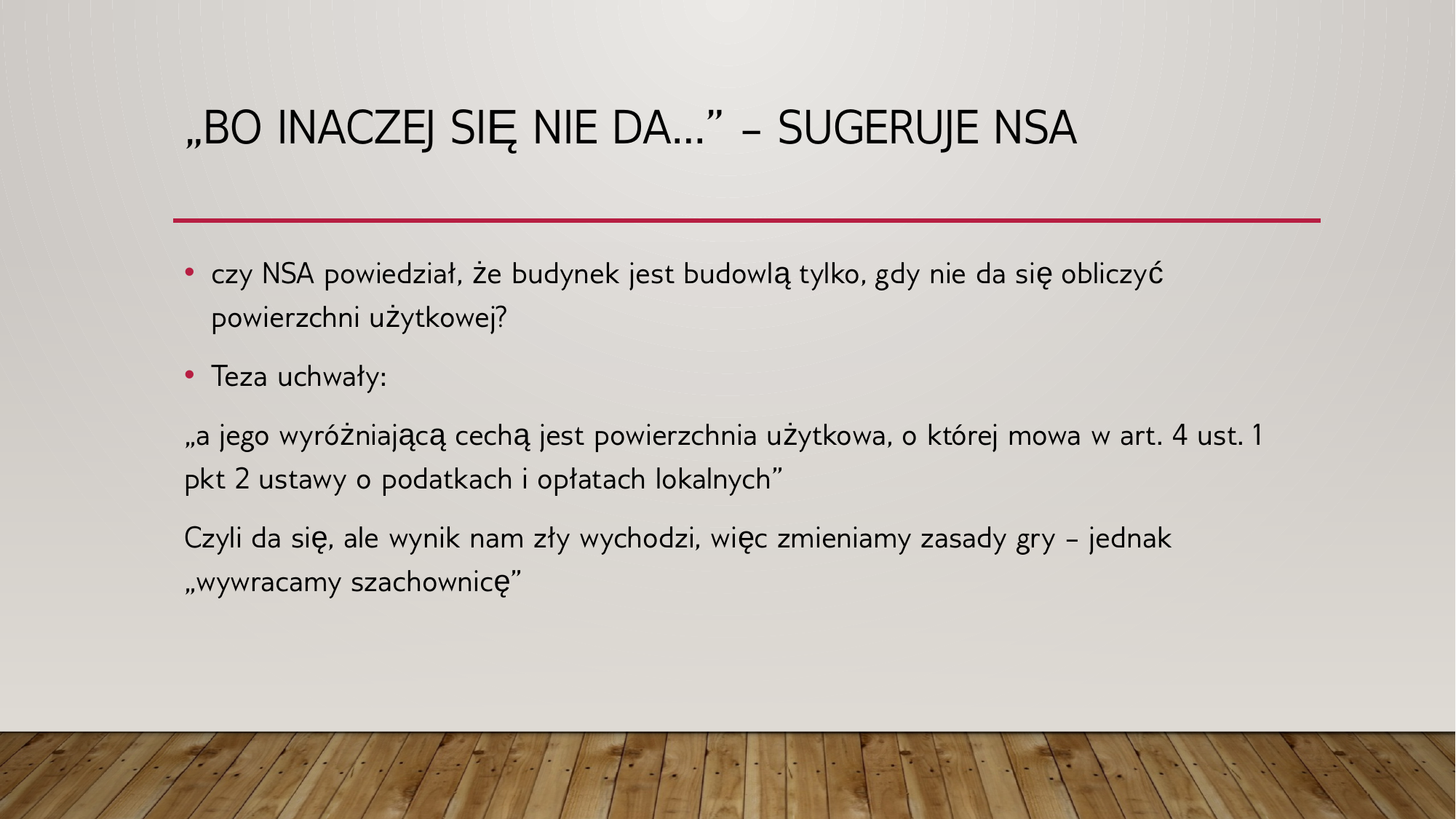

# „Bo inaczej się nie da…” – sugeruje NSA
czy NSA powiedział, że budynek jest budowlą tylko, gdy nie da się obliczyć powierzchni użytkowej?
Teza uchwały:
„a jego wyróżniającą cechą jest powierzchnia użytkowa, o której mowa w art. 4 ust. 1 pkt 2 ustawy o podatkach i opłatach lokalnych”
Czyli da się, ale wynik nam zły wychodzi, więc zmieniamy zasady gry – jednak „wywracamy szachownicę”